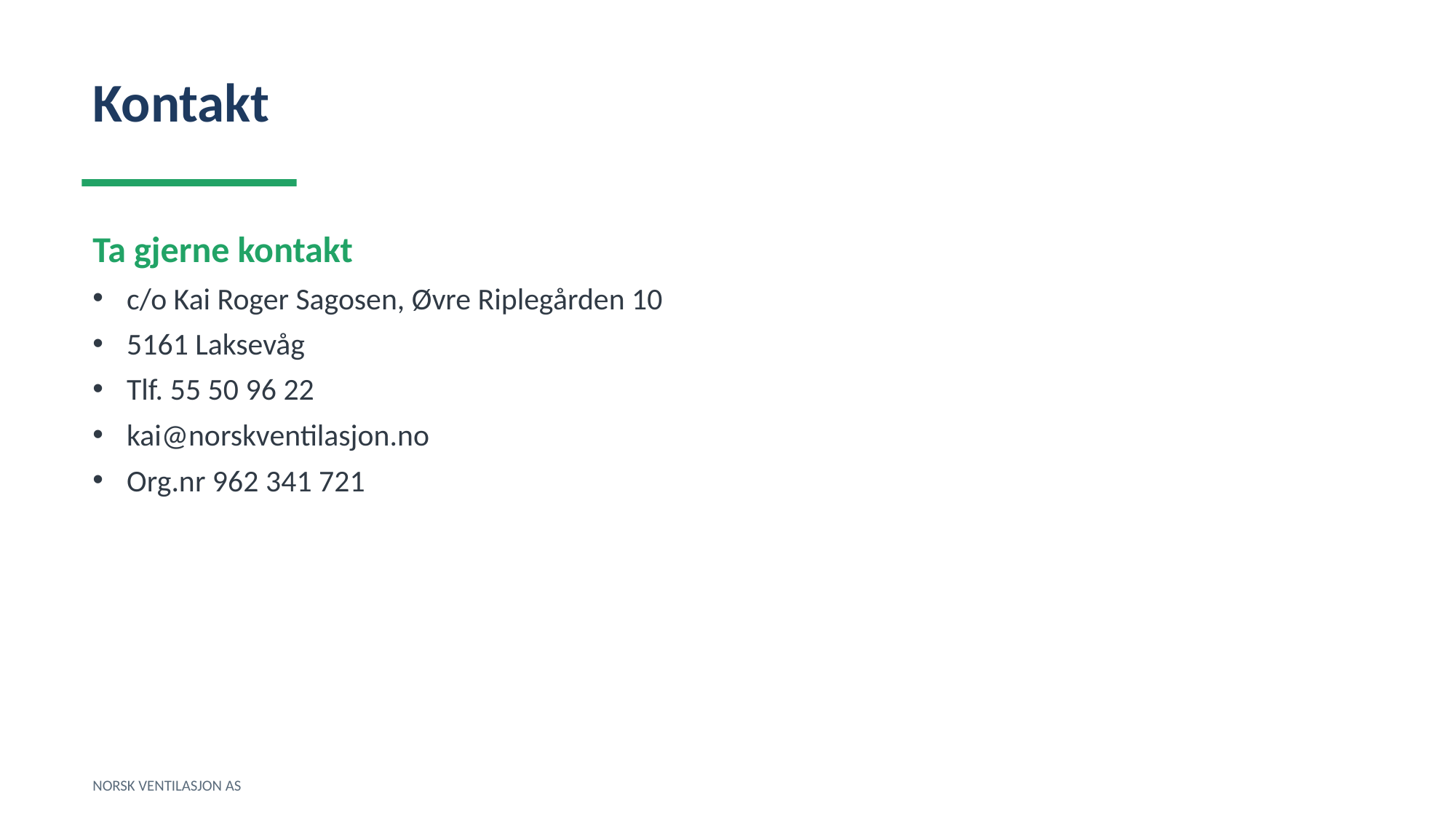

Kontakt

Ta gjerne kontakt
c/o Kai Roger Sagosen, Øvre Riplegården 10
5161 Laksevåg
Tlf. 55 50 96 22
kai@norskventilasjon.no
Org.nr 962 341 721
NORSK VENTILASJON AS